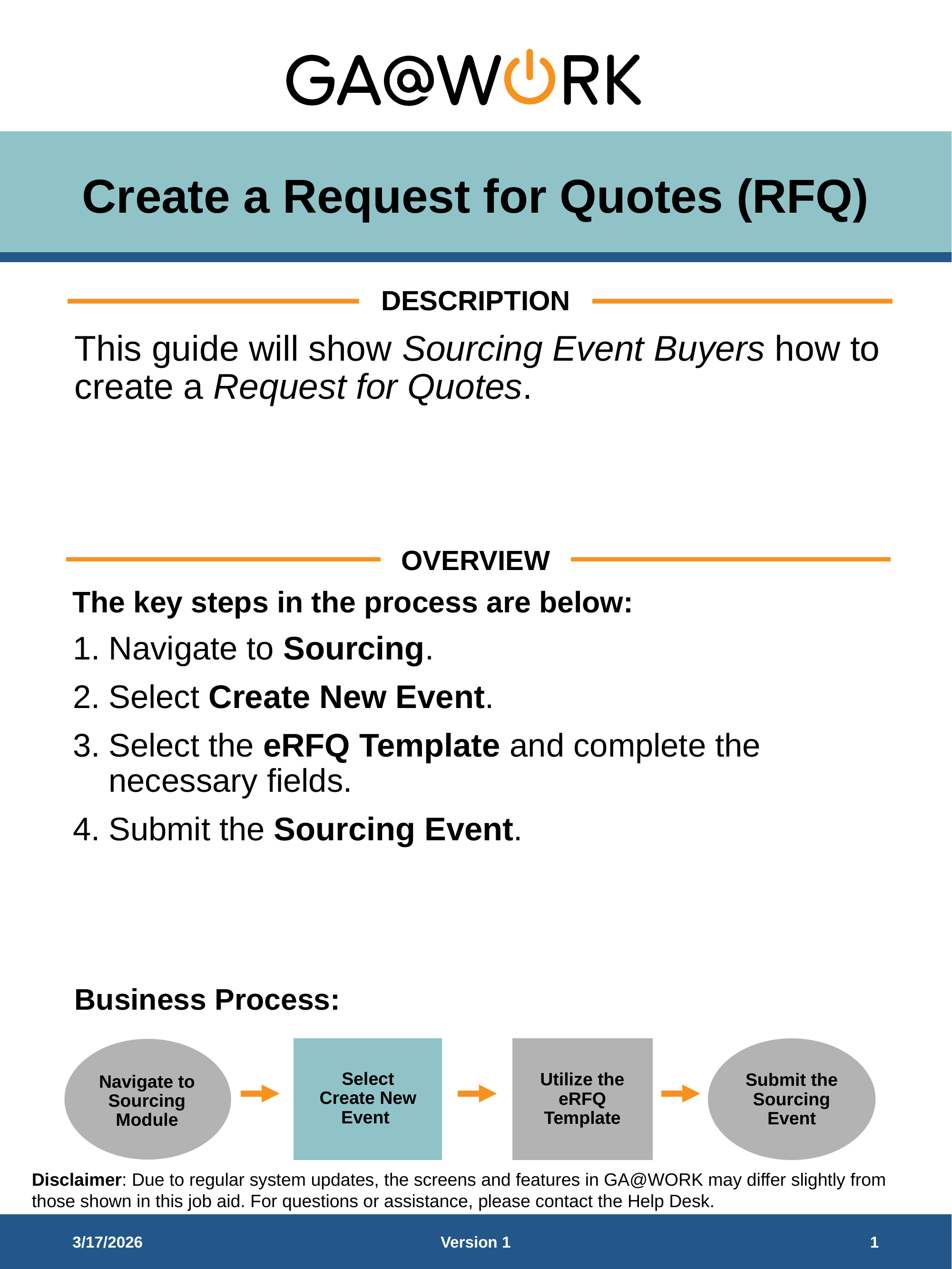

# Create a Request for Quotes (RFQ)
DESCRIPTION
This guide will show Sourcing Event Buyers how to create a Request for Quotes.
OVERVIEW
The key steps in the process are below:
Navigate to Sourcing.
Select Create New Event.
Select the eRFQ Template and complete the necessary fields.
Submit the Sourcing Event.

Business Process:

Navigate to Sourcing Module

Select Create New Event
Utilize the eRFQ Template
Submit the Sourcing Event
3/17/2026
Version 1
1